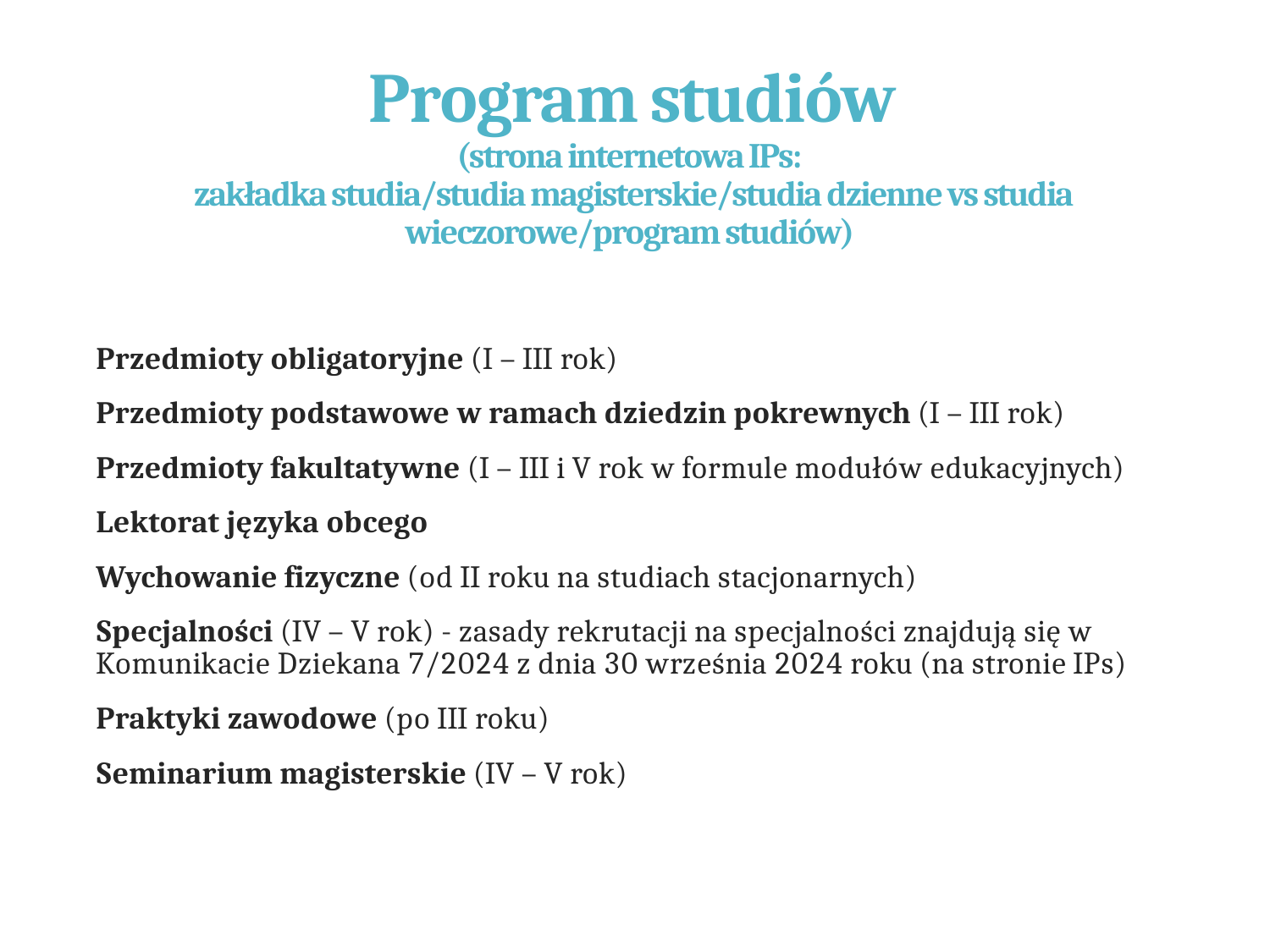

# Program studiów (strona internetowa IPs: zakładka studia/studia magisterskie/studia dzienne vs studia wieczorowe/program studiów)

Przedmioty obligatoryjne (I – III rok)
Przedmioty podstawowe w ramach dziedzin pokrewnych (I – III rok)
Przedmioty fakultatywne (I – III i V rok w formule modułów edukacyjnych)
Lektorat języka obcego
Wychowanie fizyczne (od II roku na studiach stacjonarnych)
Specjalności (IV – V rok) - zasady rekrutacji na specjalności znajdują się w Komunikacie Dziekana 7/2024 z dnia 30 września 2024 roku (na stronie IPs)
Praktyki zawodowe (po III roku)
Seminarium magisterskie (IV – V rok)